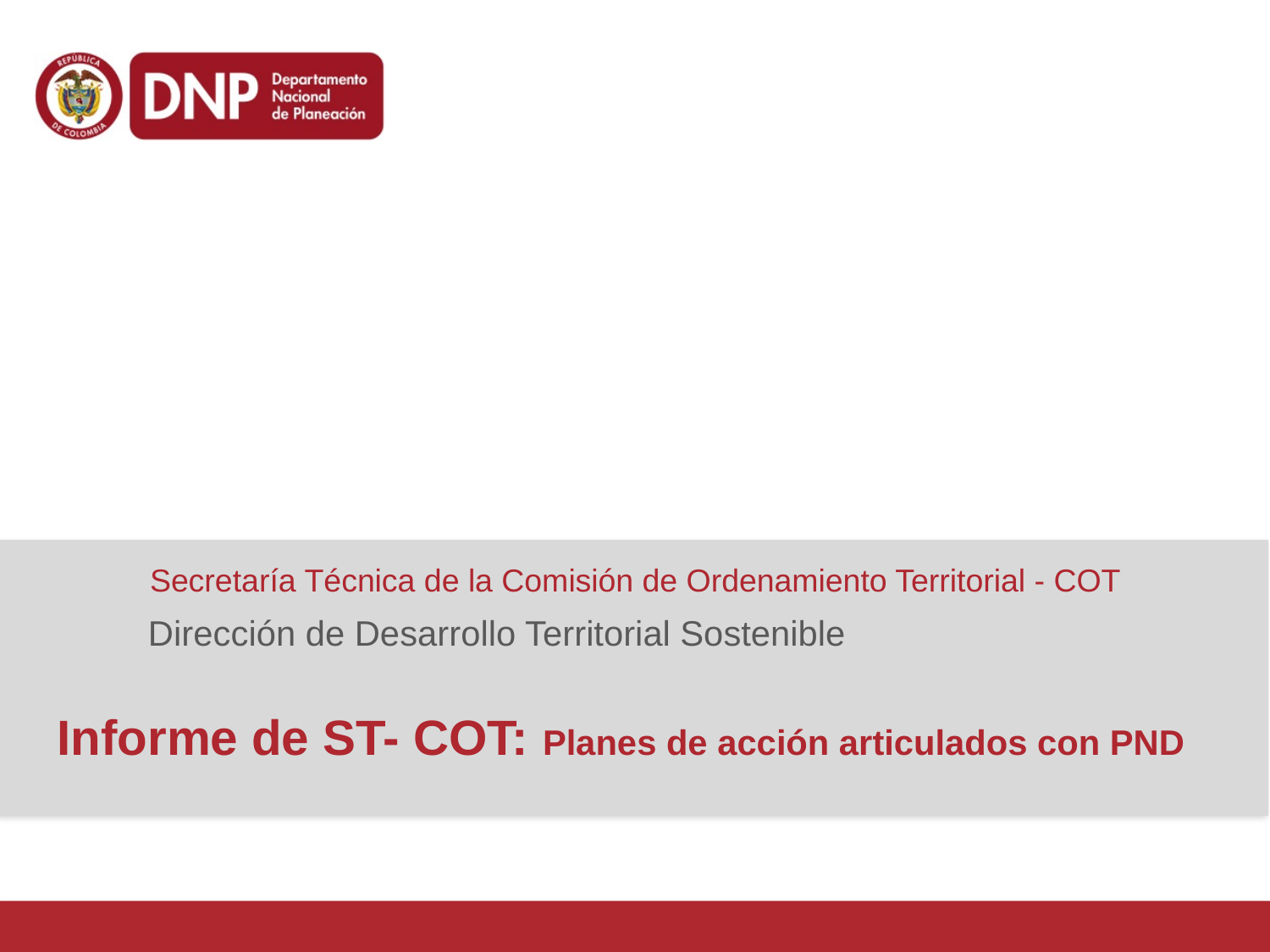

Secretaría Técnica de la Comisión de Ordenamiento Territorial - COT
Dirección de Desarrollo Territorial Sostenible
Informe de ST- COT: Planes de acción articulados con PND